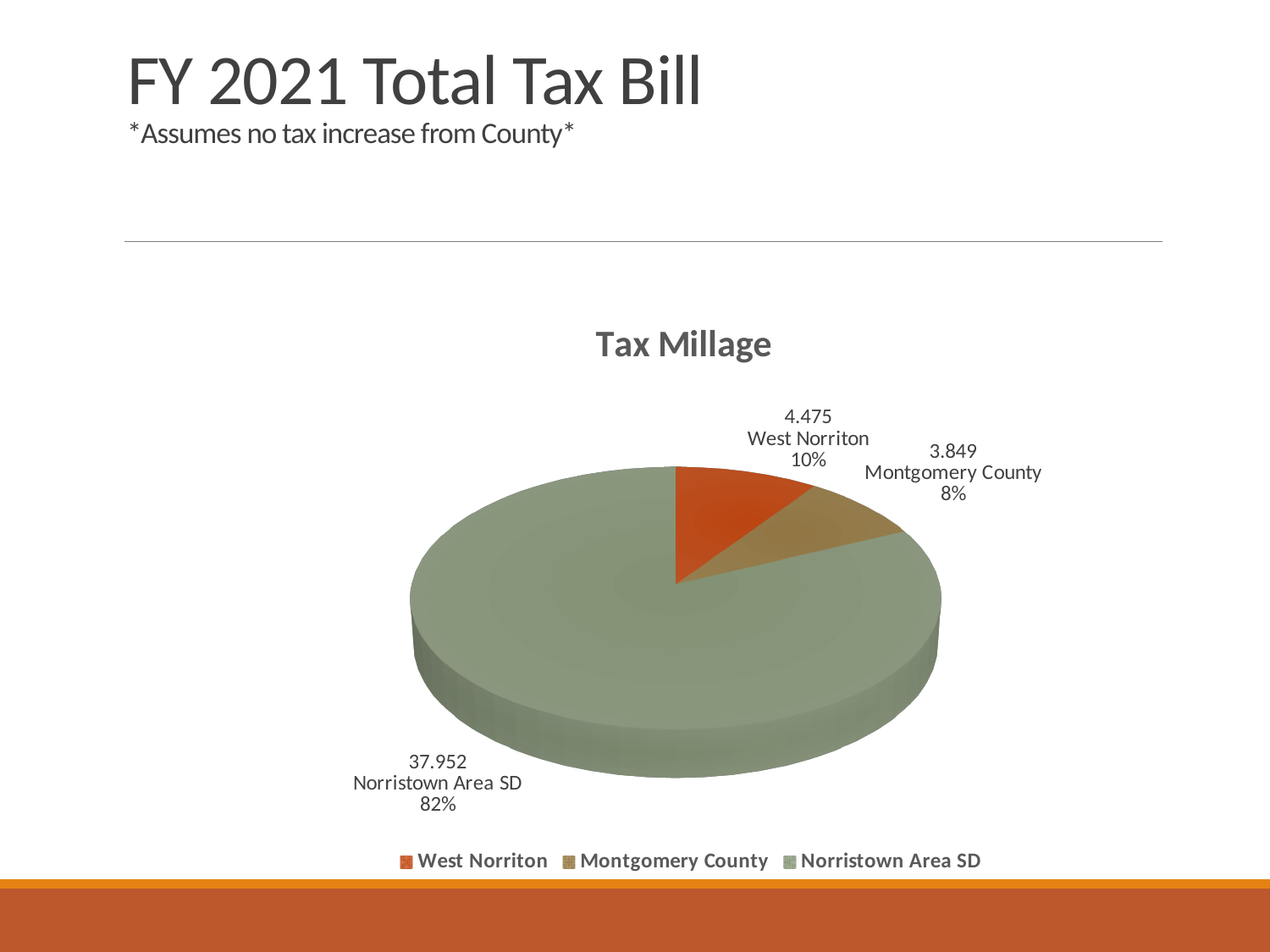

# FY 2021 Total Tax Bill *Assumes no tax increase from County*

[unsupported chart]